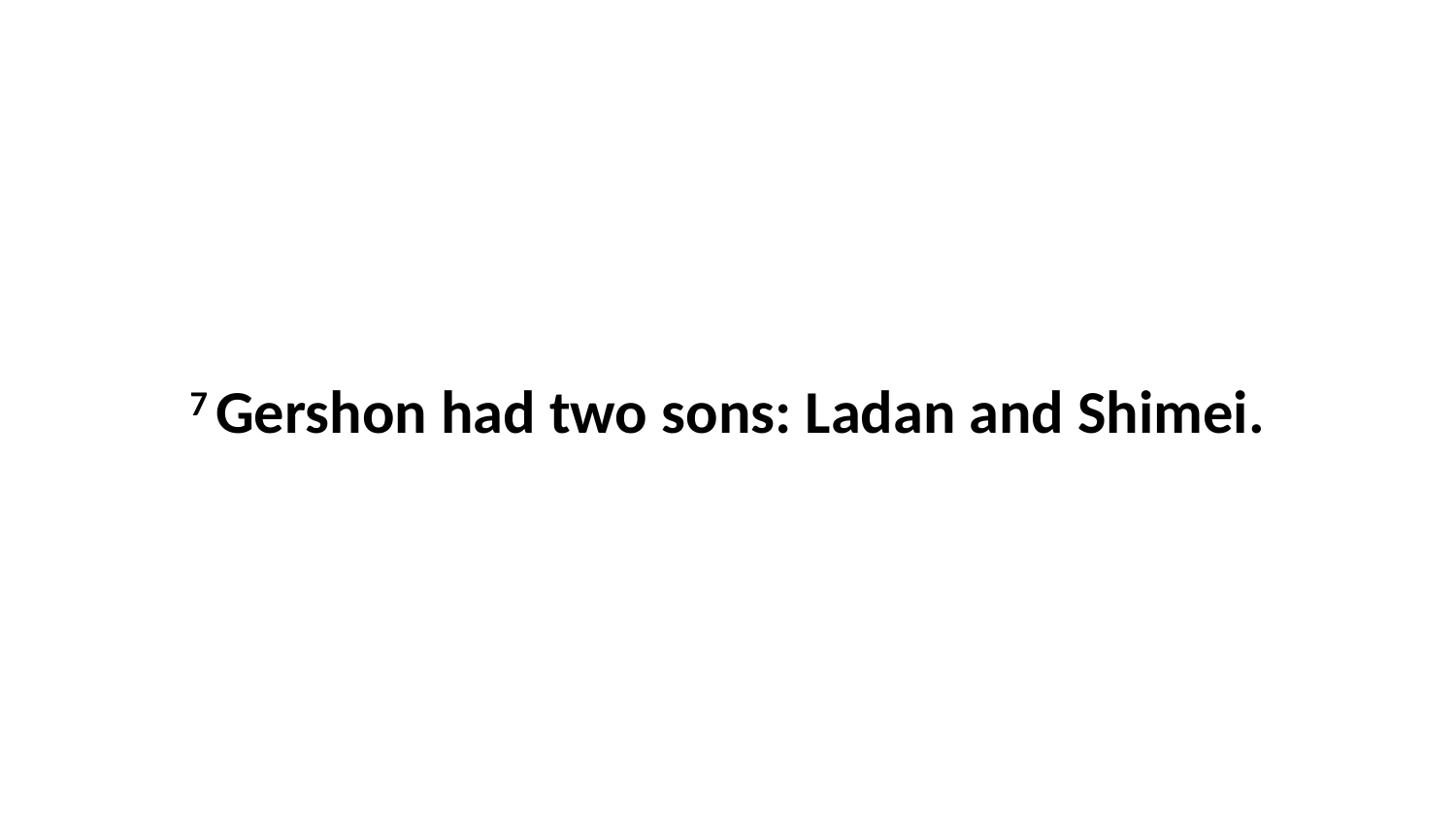

7 Gershon had two sons: Ladan and Shimei.